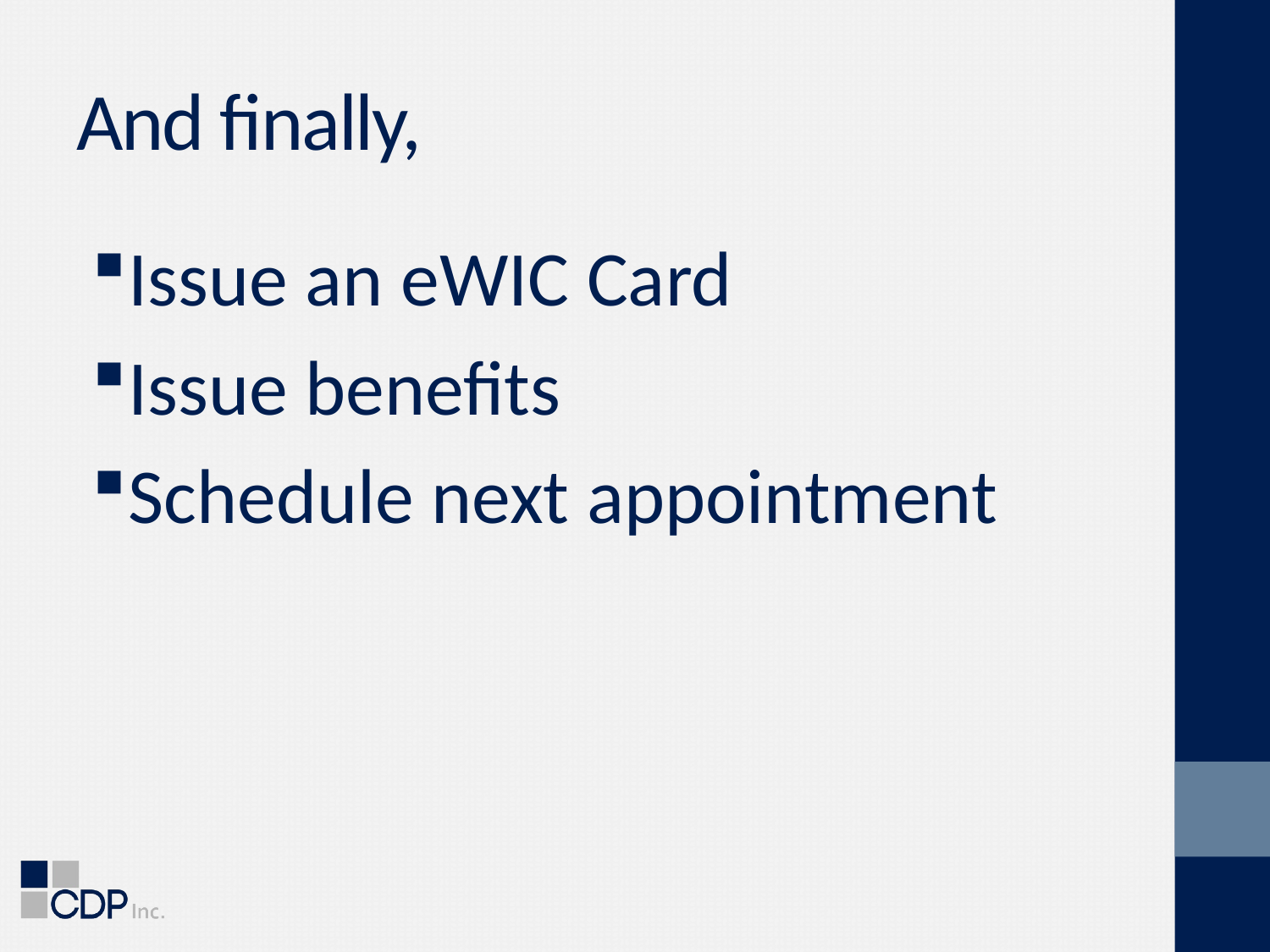

# And finally,
Issue an eWIC Card
Issue benefits
Schedule next appointment